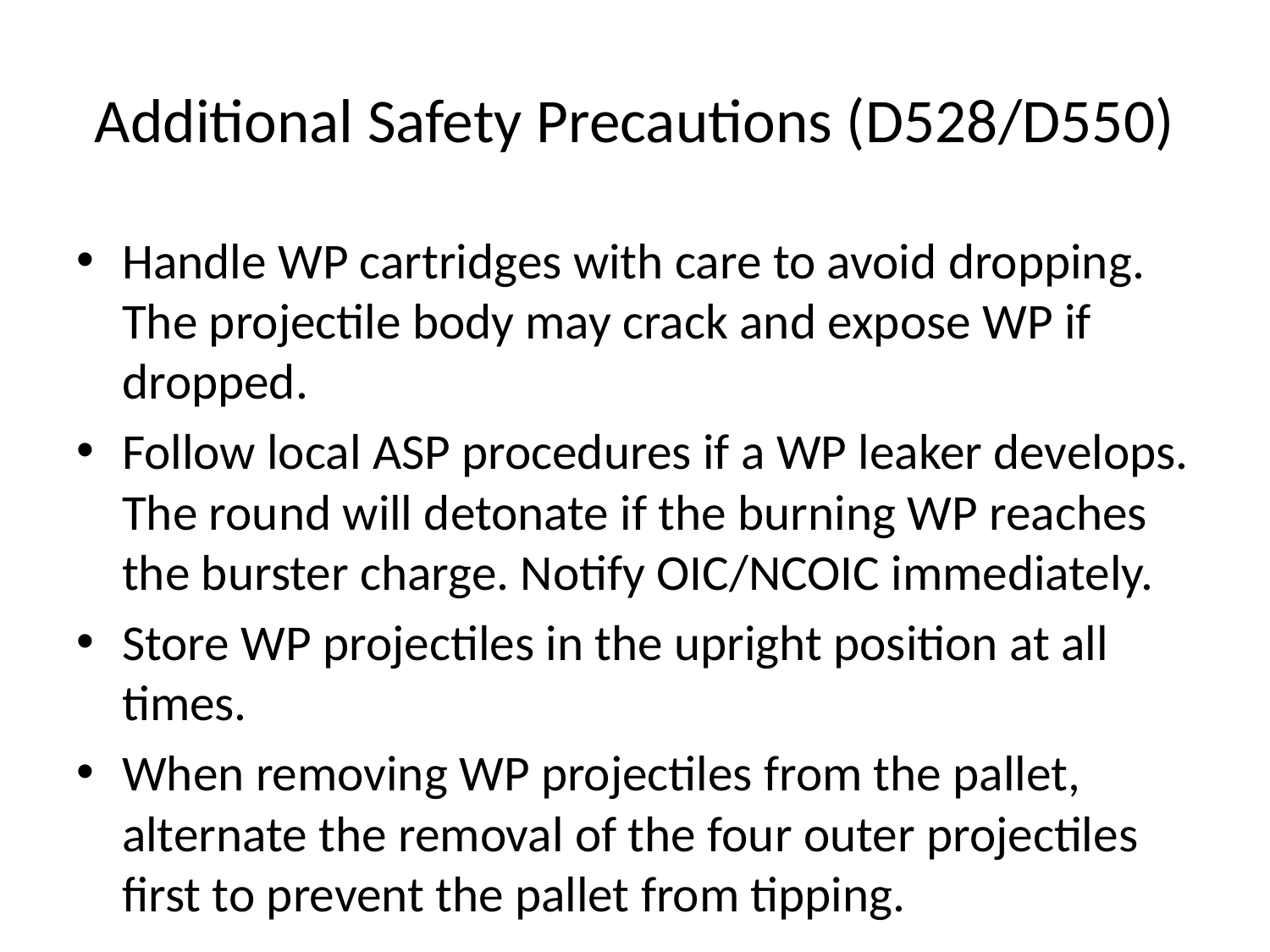

# Additional Safety Precautions (D528/D550)
Handle WP cartridges with care to avoid dropping. The projectile body may crack and expose WP if dropped.
Follow local ASP procedures if a WP leaker develops. The round will detonate if the burning WP reaches the burster charge. Notify OIC/NCOIC immediately.
Store WP projectiles in the upright position at all times.
When removing WP projectiles from the pallet, alternate the removal of the four outer projectiles first to prevent the pallet from tipping.